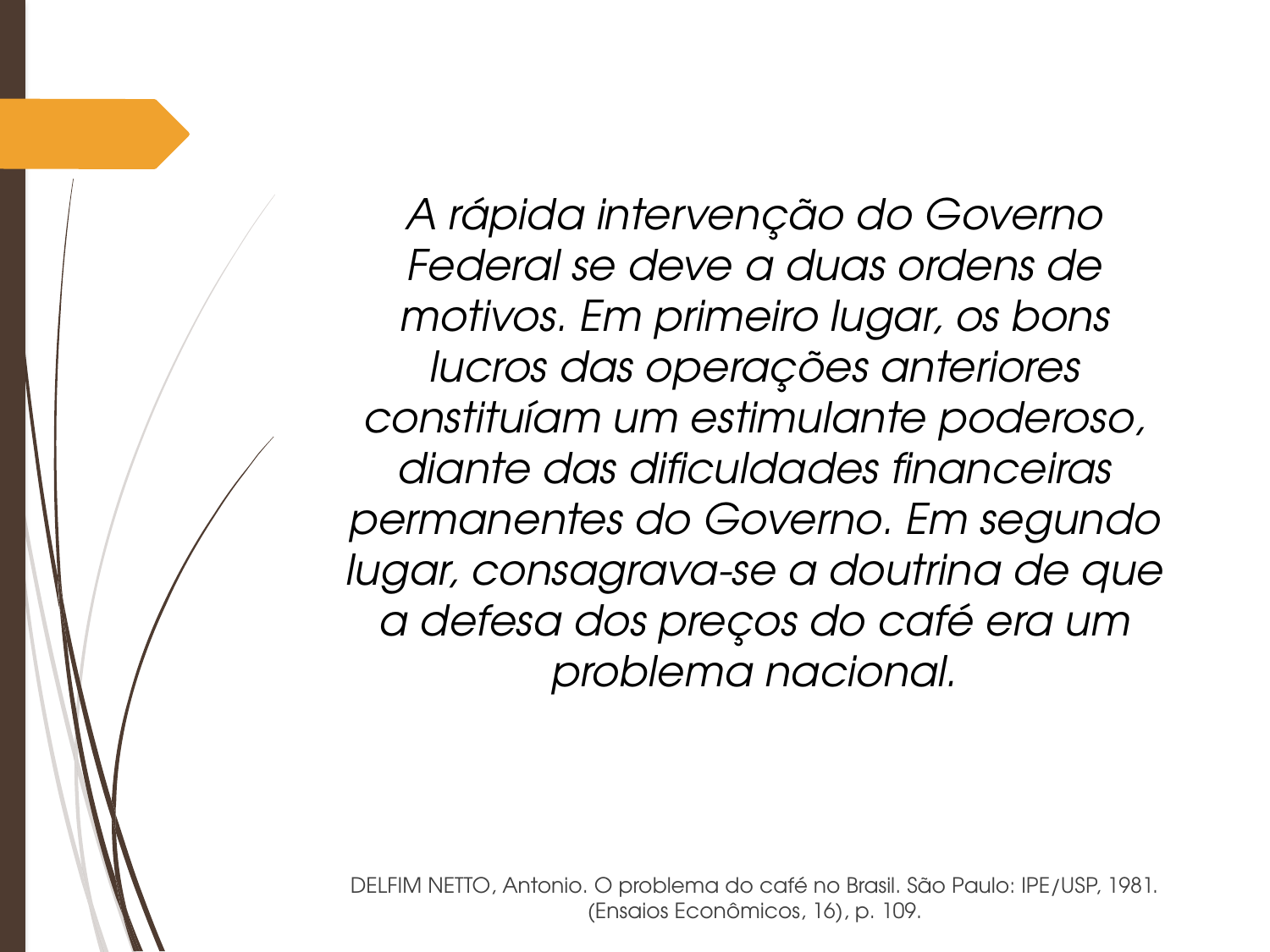

A rápida intervenção do Governo Federal se deve a duas ordens de motivos. Em primeiro lugar, os bons lucros das operações anteriores constituíam um estimulante poderoso, diante das dificuldades financeiras permanentes do Governo. Em segundo lugar, consagrava-se a doutrina de que a defesa dos preços do café era um problema nacional.
DELFIM NETTO, Antonio. O problema do café no Brasil. São Paulo: IPE/USP, 1981. (Ensaios Econômicos, 16), p. 109.